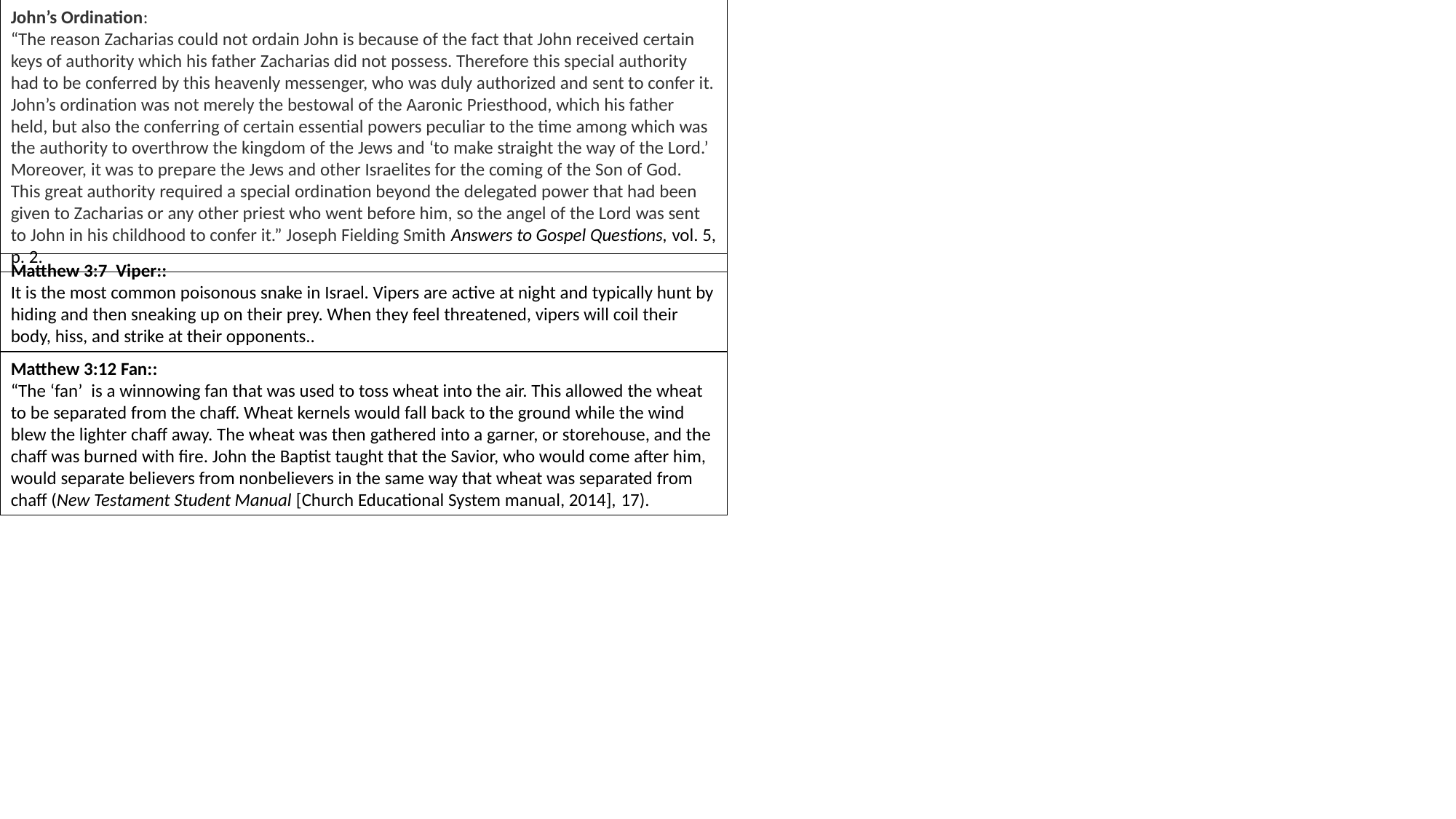

John’s Ordination:
“The reason Zacharias could not ordain John is because of the fact that John received certain keys of authority which his father Zacharias did not possess. Therefore this special authority had to be conferred by this heavenly messenger, who was duly authorized and sent to confer it. John’s ordination was not merely the bestowal of the Aaronic Priesthood, which his father held, but also the conferring of certain essential powers peculiar to the time among which was the authority to overthrow the kingdom of the Jews and ‘to make straight the way of the Lord.’ Moreover, it was to prepare the Jews and other Israelites for the coming of the Son of God. This great authority required a special ordination beyond the delegated power that had been given to Zacharias or any other priest who went before him, so the angel of the Lord was sent to John in his childhood to confer it.” Joseph Fielding Smith Answers to Gospel Questions, vol. 5, p. 2.
Matthew 3:7  Viper::
It is the most common poisonous snake in Israel. Vipers are active at night and typically hunt by hiding and then sneaking up on their prey. When they feel threatened, vipers will coil their body, hiss, and strike at their opponents..
Matthew 3:12 Fan::
“The ‘fan’  is a winnowing fan that was used to toss wheat into the air. This allowed the wheat to be separated from the chaff. Wheat kernels would fall back to the ground while the wind blew the lighter chaff away. The wheat was then gathered into a garner, or storehouse, and the chaff was burned with fire. John the Baptist taught that the Savior, who would come after him, would separate believers from nonbelievers in the same way that wheat was separated from chaff (New Testament Student Manual [Church Educational System manual, 2014], 17).